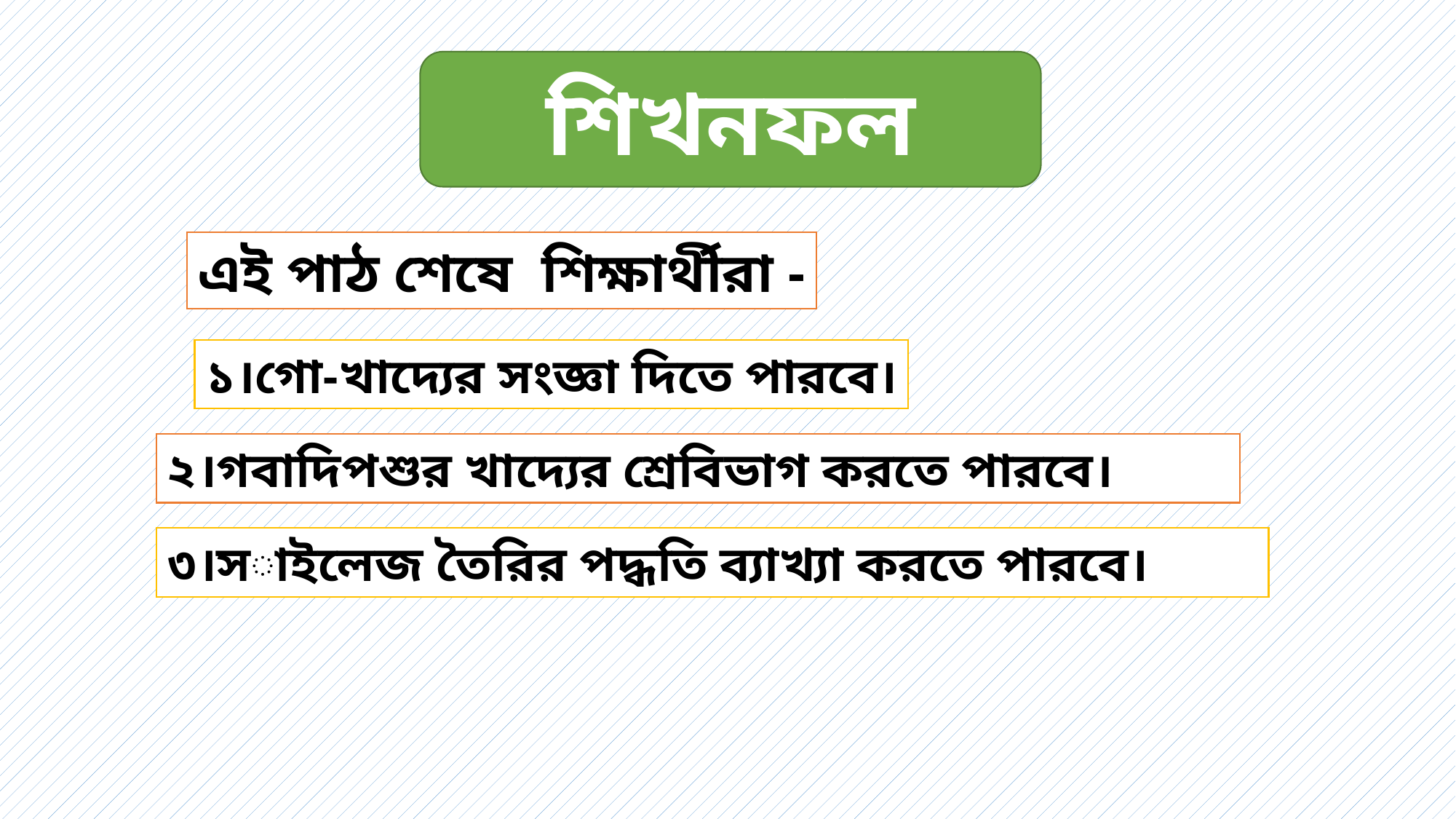

শিখনফল
এই পাঠ শেষে  শিক্ষার্থীরা -
১।গো-খাদ্যের সংজ্ঞা দিতে পারবে।
২।গবাদিপশুর খাদ্যের শ্রেবিভাগ করতে পারবে।
৩।সাইলেজ তৈরির পদ্ধতি ব্যাখ্যা করতে পারবে।